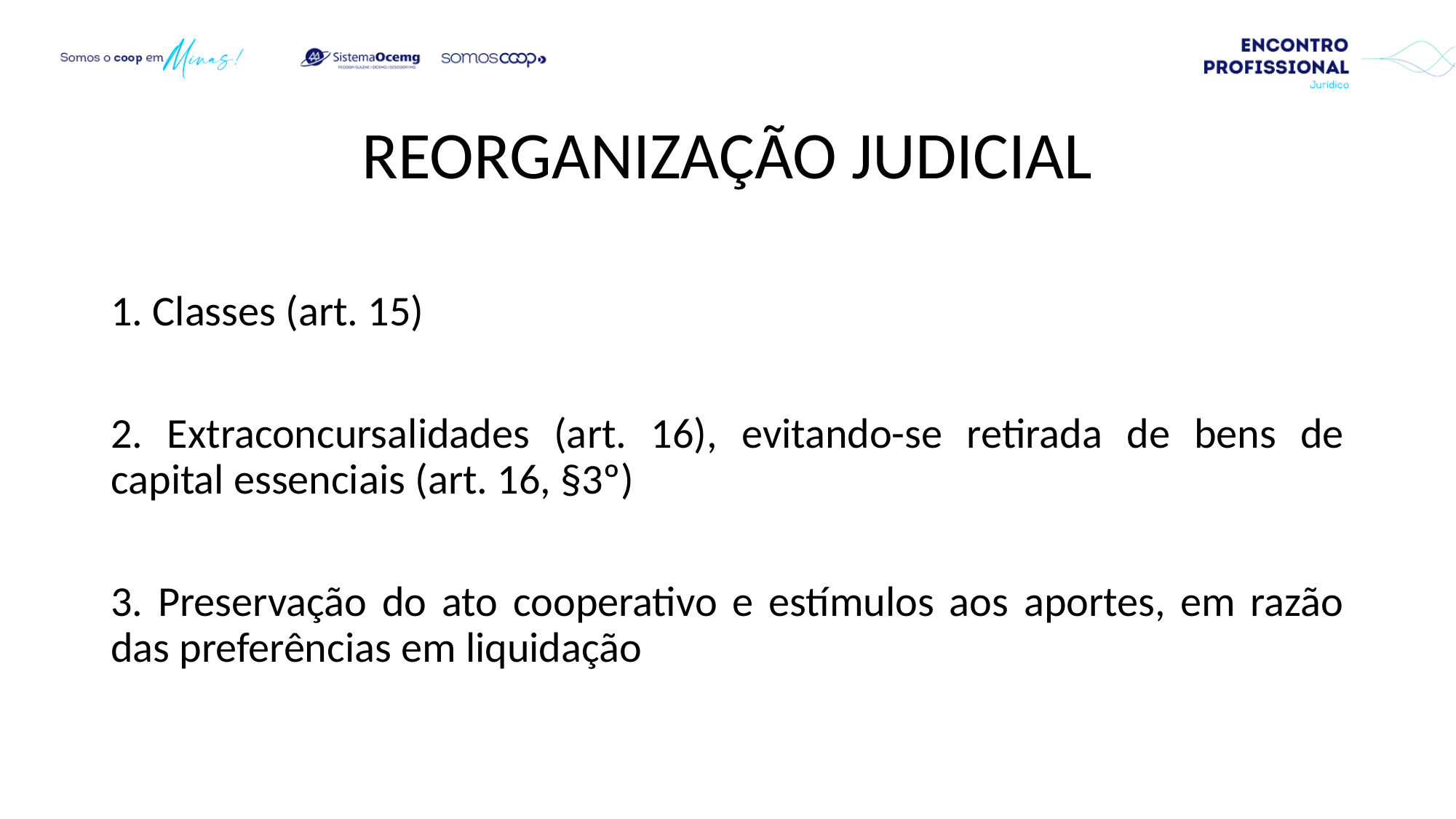

# Reorganização Judicial

1. Classes (art. 15)

2. Extraconcursalidades (art. 16), evitando-se retirada de bens de capital essenciais (art. 16, §3º)

3. Preservação do ato cooperativo e estímulos aos aportes, em razão das preferências em liquidação